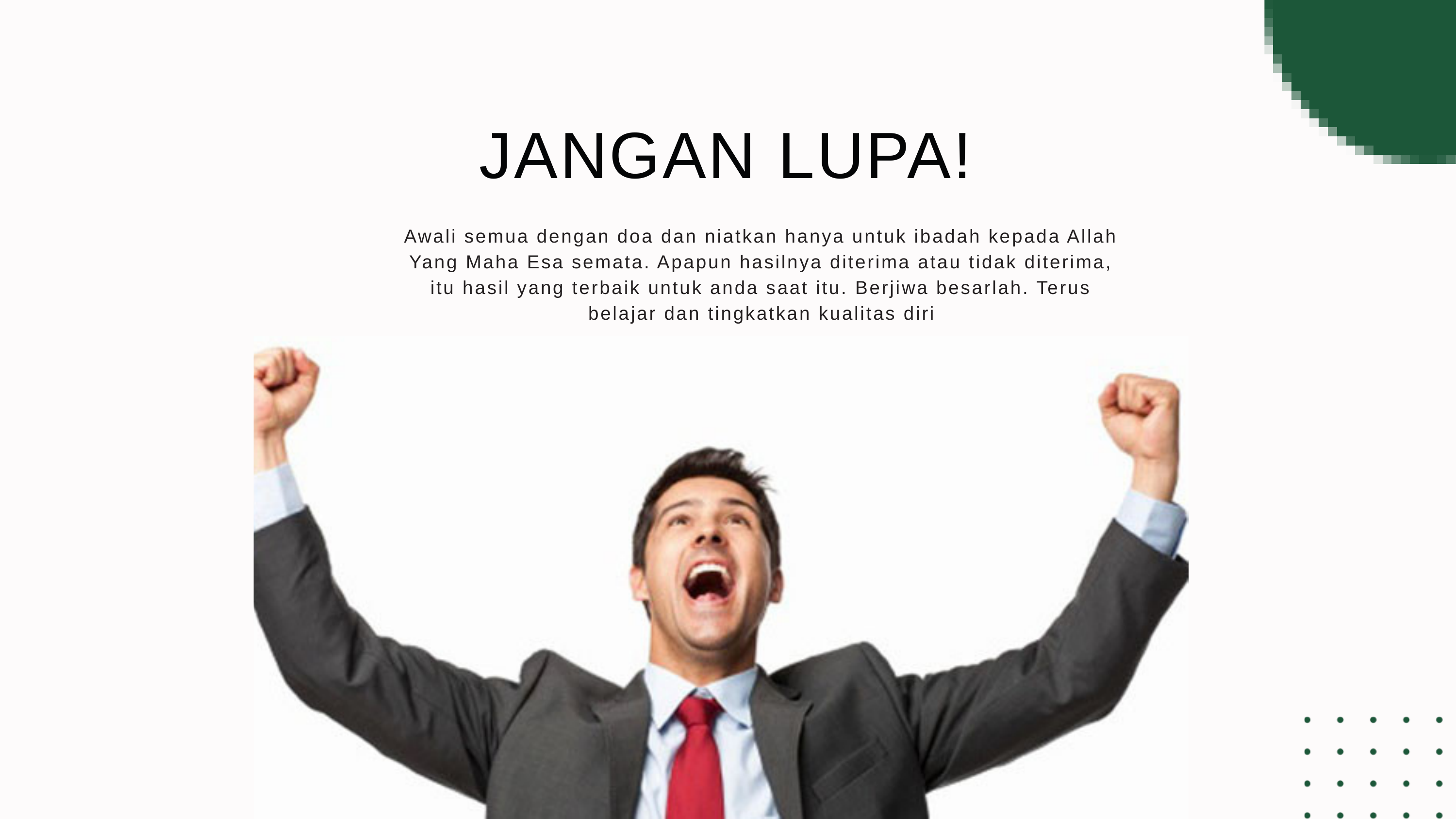

JANGAN LUPA!
Awali semua dengan doa dan niatkan hanya untuk ibadah kepada Allah Yang Maha Esa semata. Apapun hasilnya diterima atau tidak diterima, itu hasil yang terbaik untuk anda saat itu. Berjiwa besarlah. Terus belajar dan tingkatkan kualitas diri